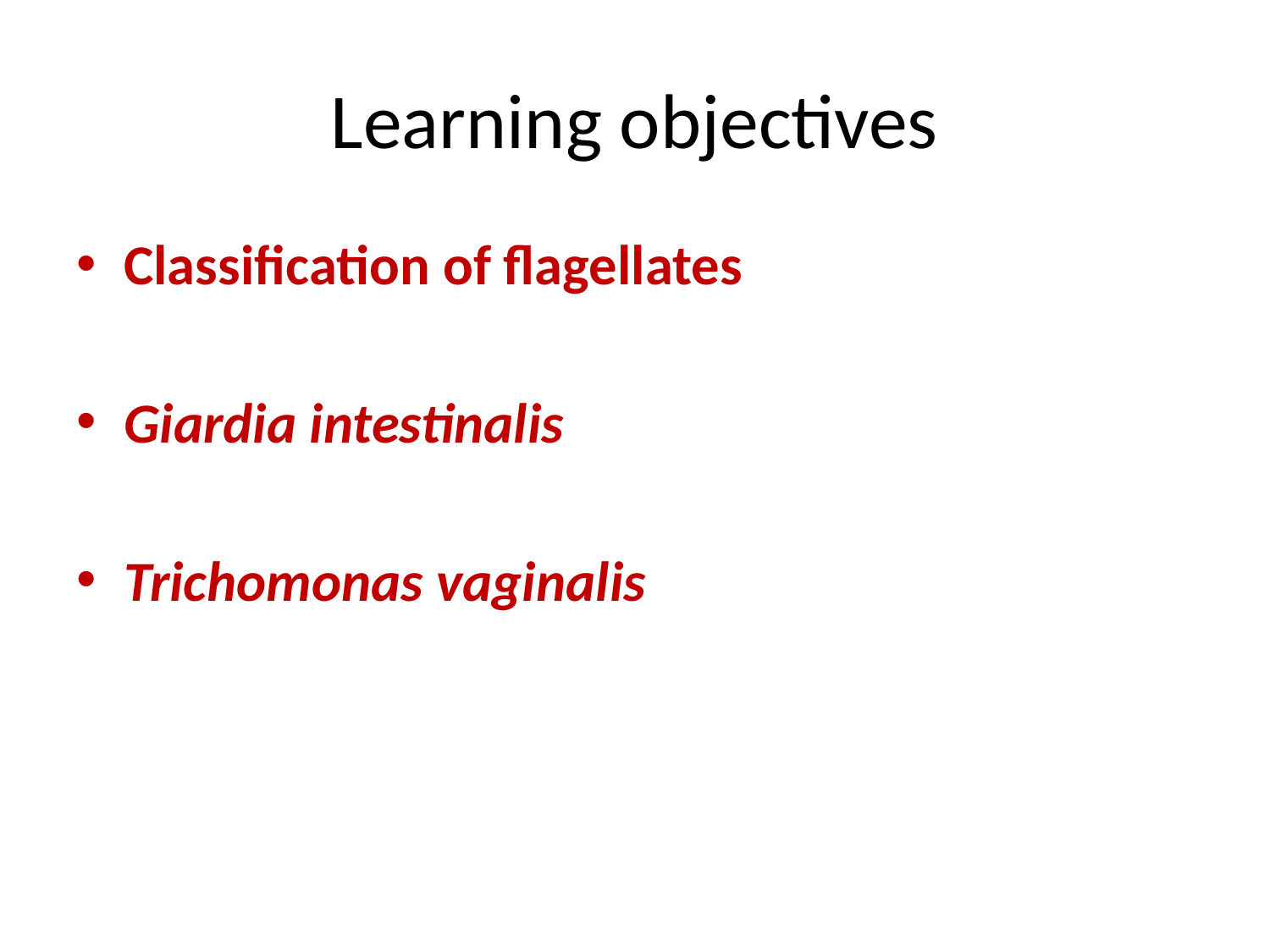

# Learning objectives
Classification of flagellates

Giardia intestinalis

Trichomonas vaginalis